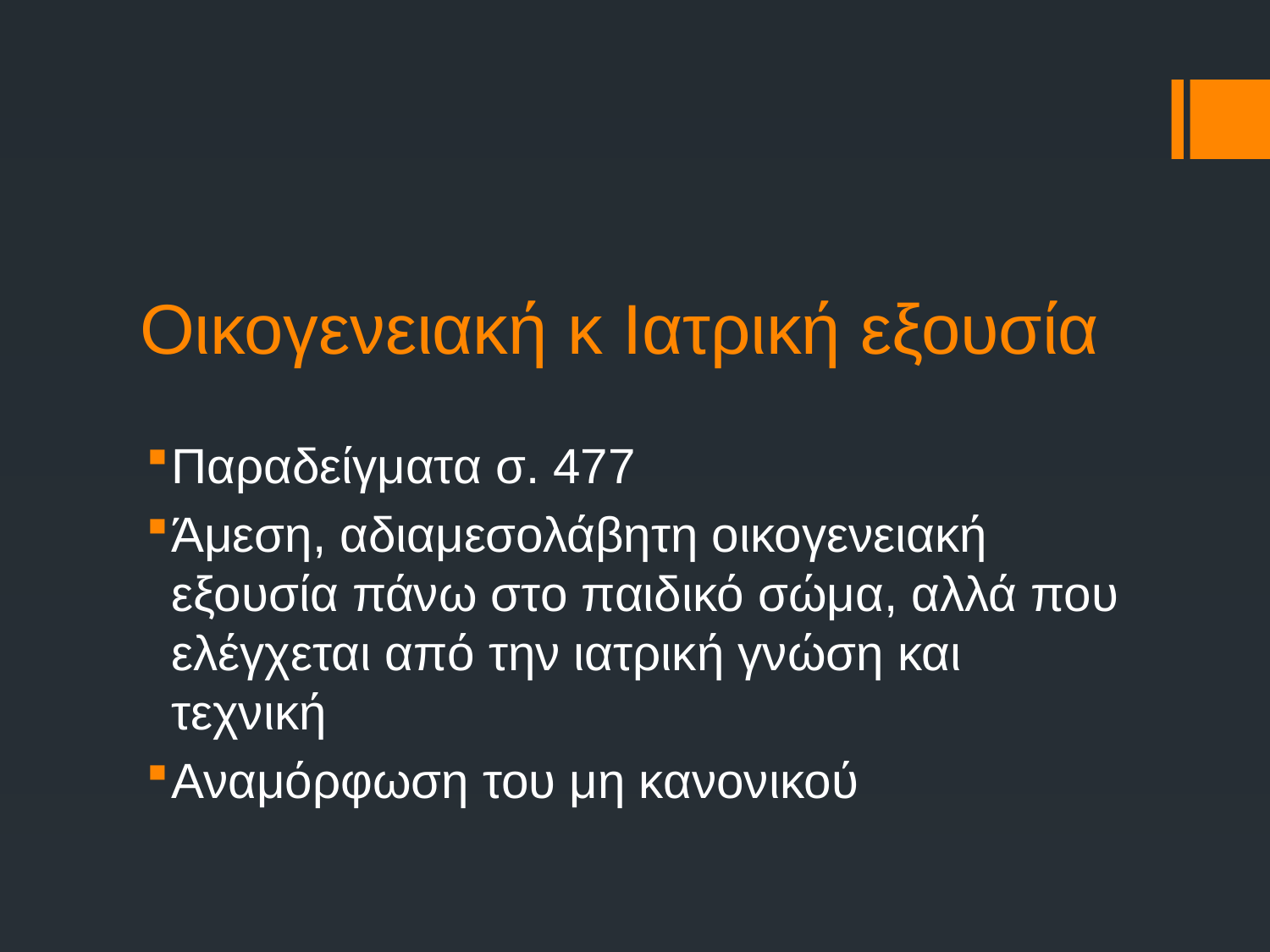

# Οικογενειακή κ Ιατρική εξουσία
Παραδείγματα σ. 477
Άμεση, αδιαμεσολάβητη οικογενειακή εξουσία πάνω στο παιδικό σώμα, αλλά που ελέγχεται από την ιατρική γνώση και τεχνική
Αναμόρφωση του μη κανονικού